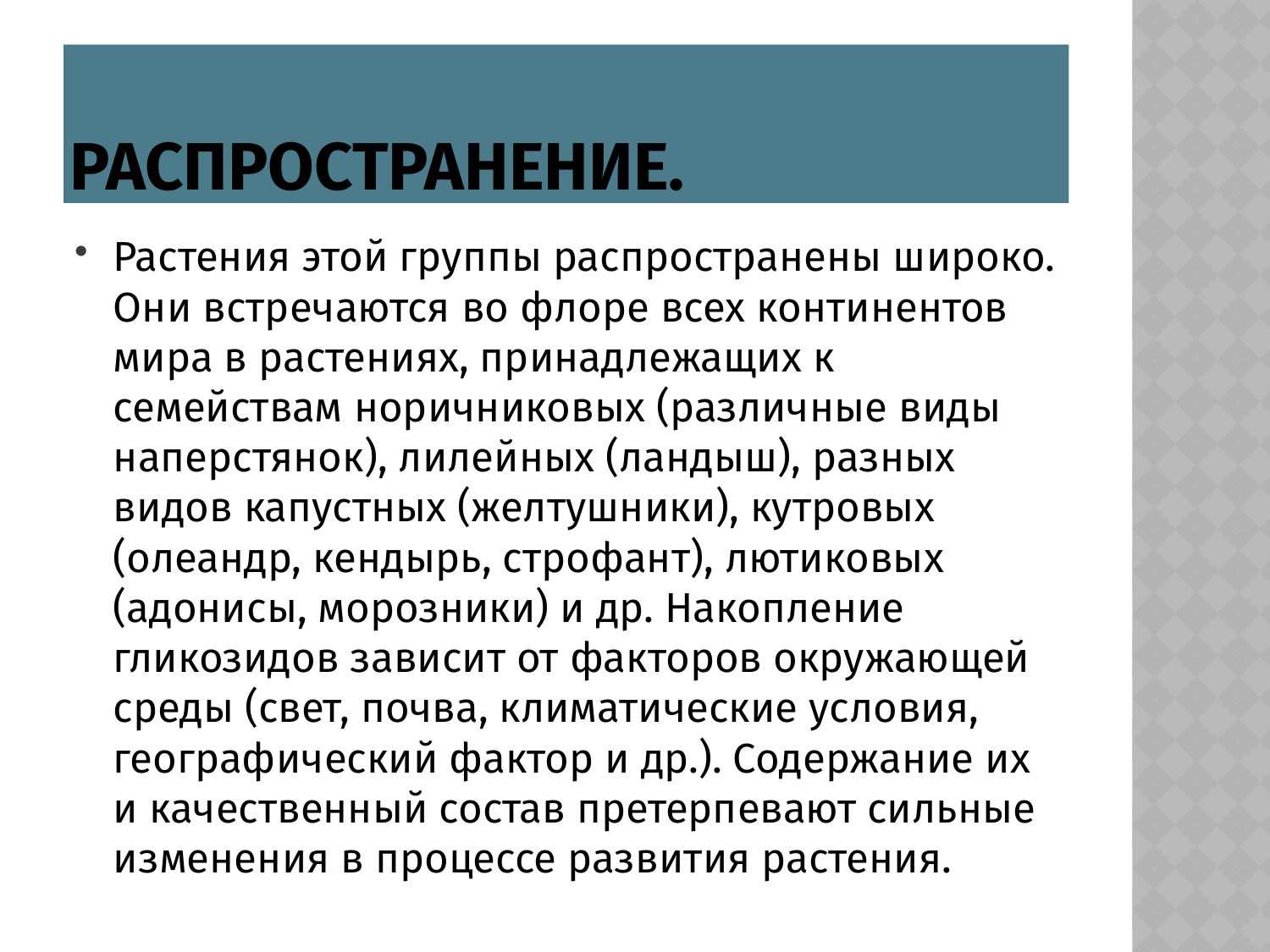

# Распространение.
Растения этой группы распространены широко. Они встречаются во флоре всех континентов мира в растениях, принадлежащих к семействам норичниковых (различные виды наперстянок), лилейных (ландыш), разных видов капустных (желтушники), кутровых (олеандр, кендырь, строфант), лютиковых (адонисы, морозники) и др. Накопление гликозидов зависит от факторов окружающей среды (свет, почва, климатические условия, географический фактор и др.). Содержание их и качественный состав претерпевают сильные изменения в процессе развития растения.